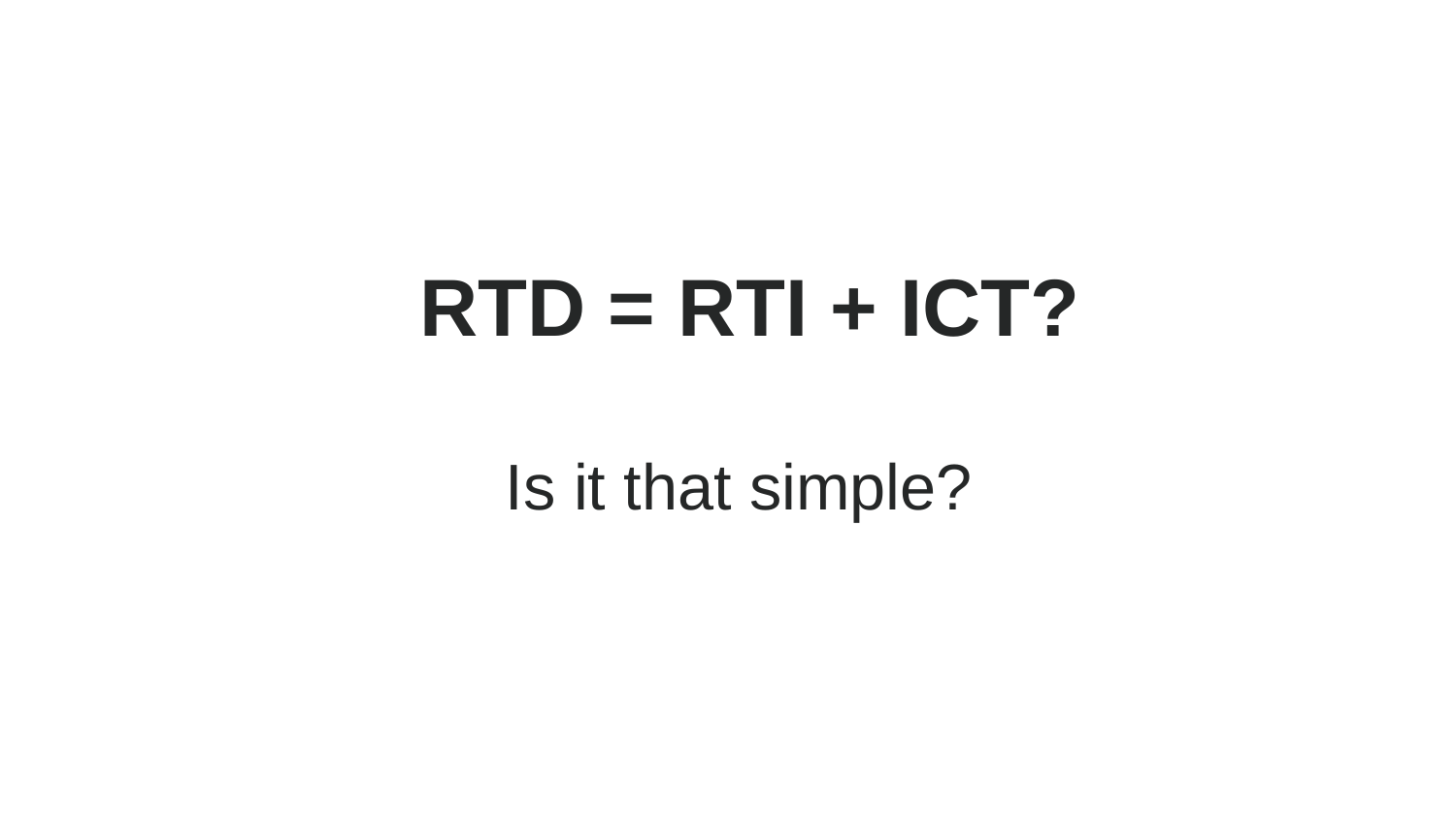

RTD = RTI + ICT?
Is it that simple?